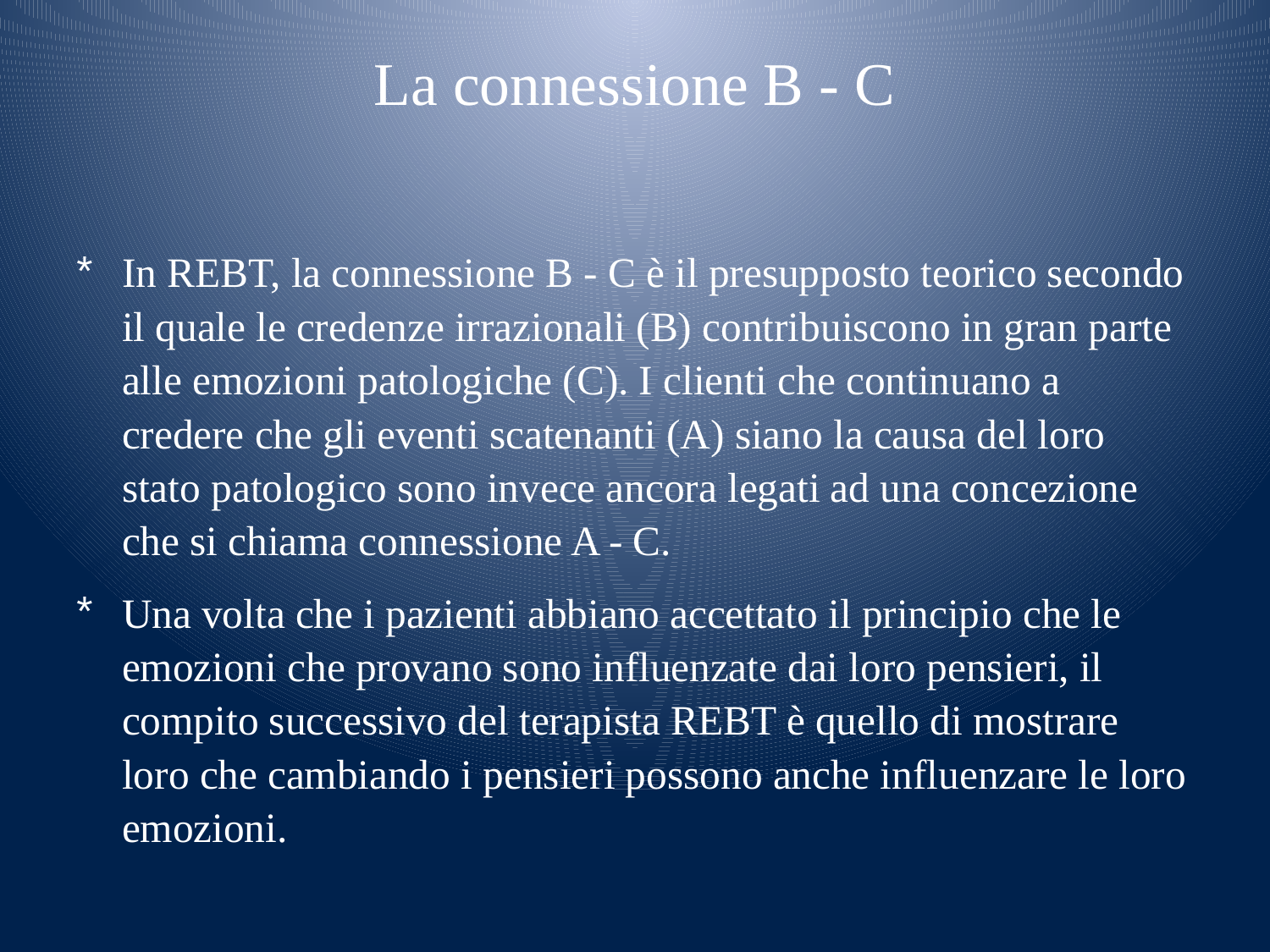

# La connessione B - C
In REBT, la connessione B - C è il presupposto teorico secondo il quale le credenze irrazionali (B) contribuiscono in gran parte alle emozioni patologiche (C). I clienti che continuano a credere che gli eventi scatenanti (A) siano la causa del loro stato patologico sono invece ancora legati ad una concezione che si chiama connessione A - C.
Una volta che i pazienti abbiano accettato il principio che le emozioni che provano sono influenzate dai loro pensieri, il compito successivo del terapista REBT è quello di mostrare loro che cambiando i pensieri possono anche influenzare le loro emozioni.